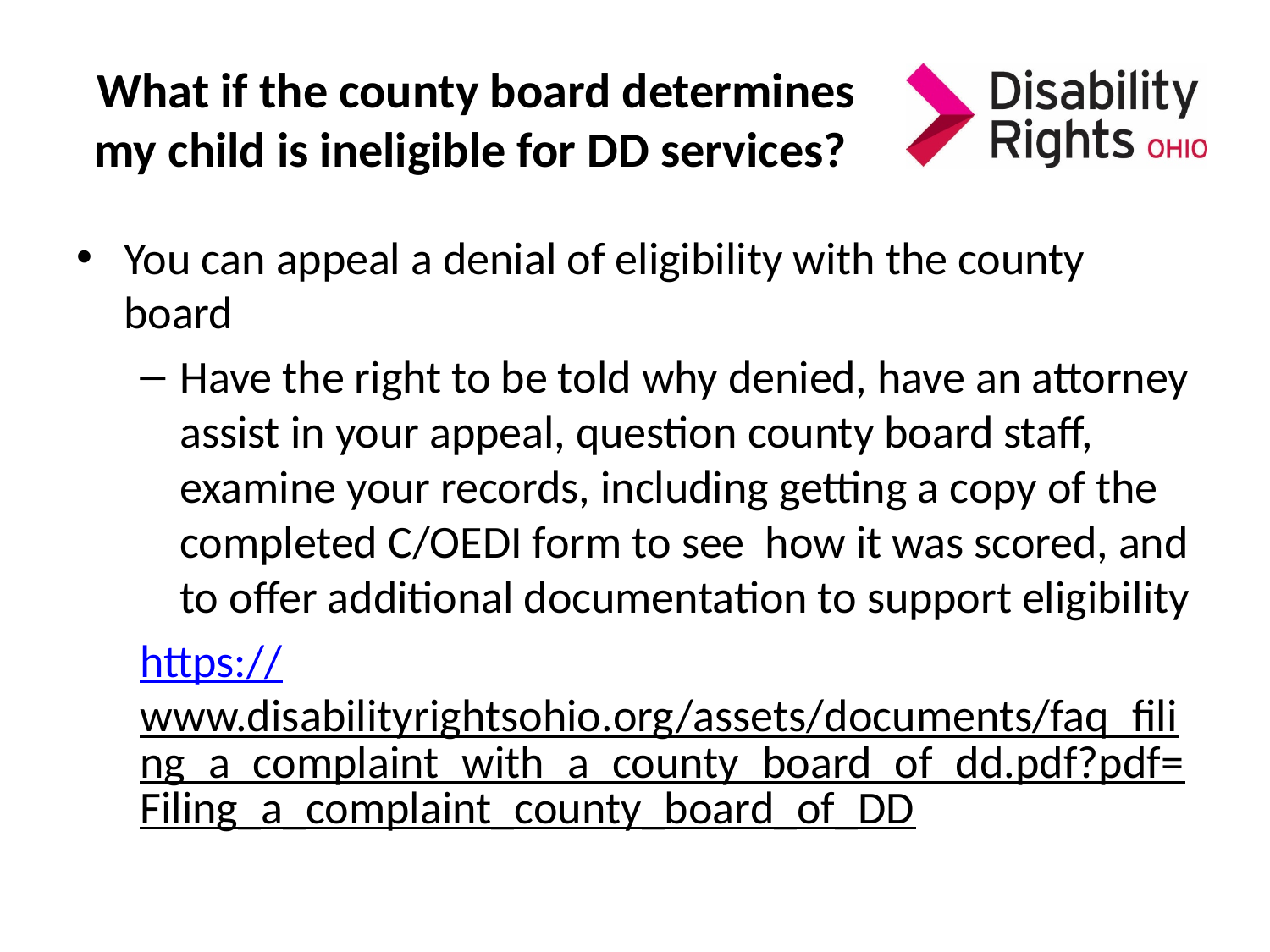

# What if the county board determines my child is ineligible for DD services?
You can appeal a denial of eligibility with the county board
Have the right to be told why denied, have an attorney assist in your appeal, question county board staff, examine your records, including getting a copy of the completed C/OEDI form to see  how it was scored, and to offer additional documentation to support eligibility
https://www.disabilityrightsohio.org/assets/documents/faq_filing_a_complaint_with_a_county_board_of_dd.pdf?pdf=Filing_a_complaint_county_board_of_DD